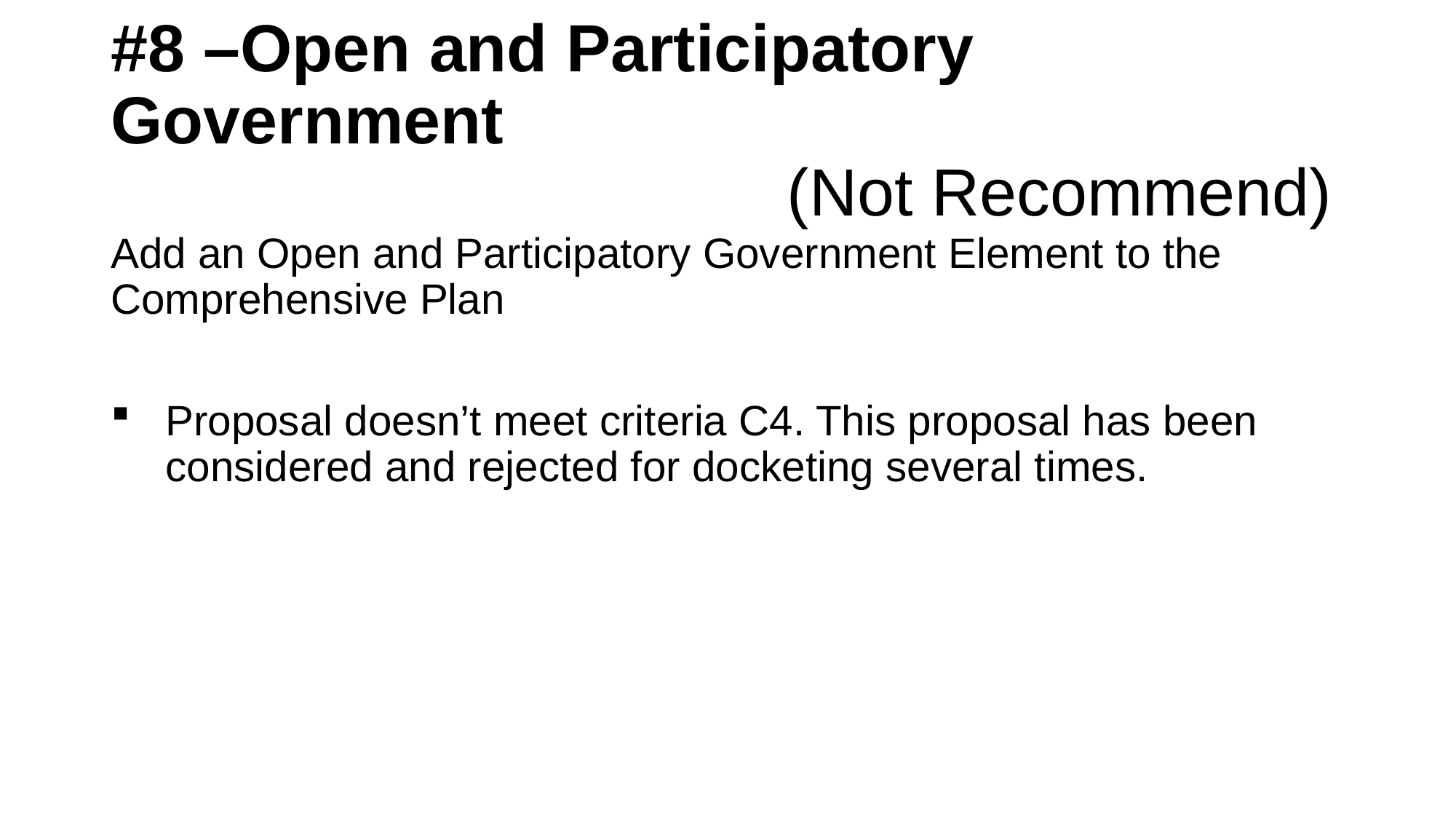

# #8 –Open and Participatory Government (Not Recommend)
Add an Open and Participatory Government Element to the Comprehensive Plan

Proposal doesn’t meet criteria C4. This proposal has been considered and rejected for docketing several times.